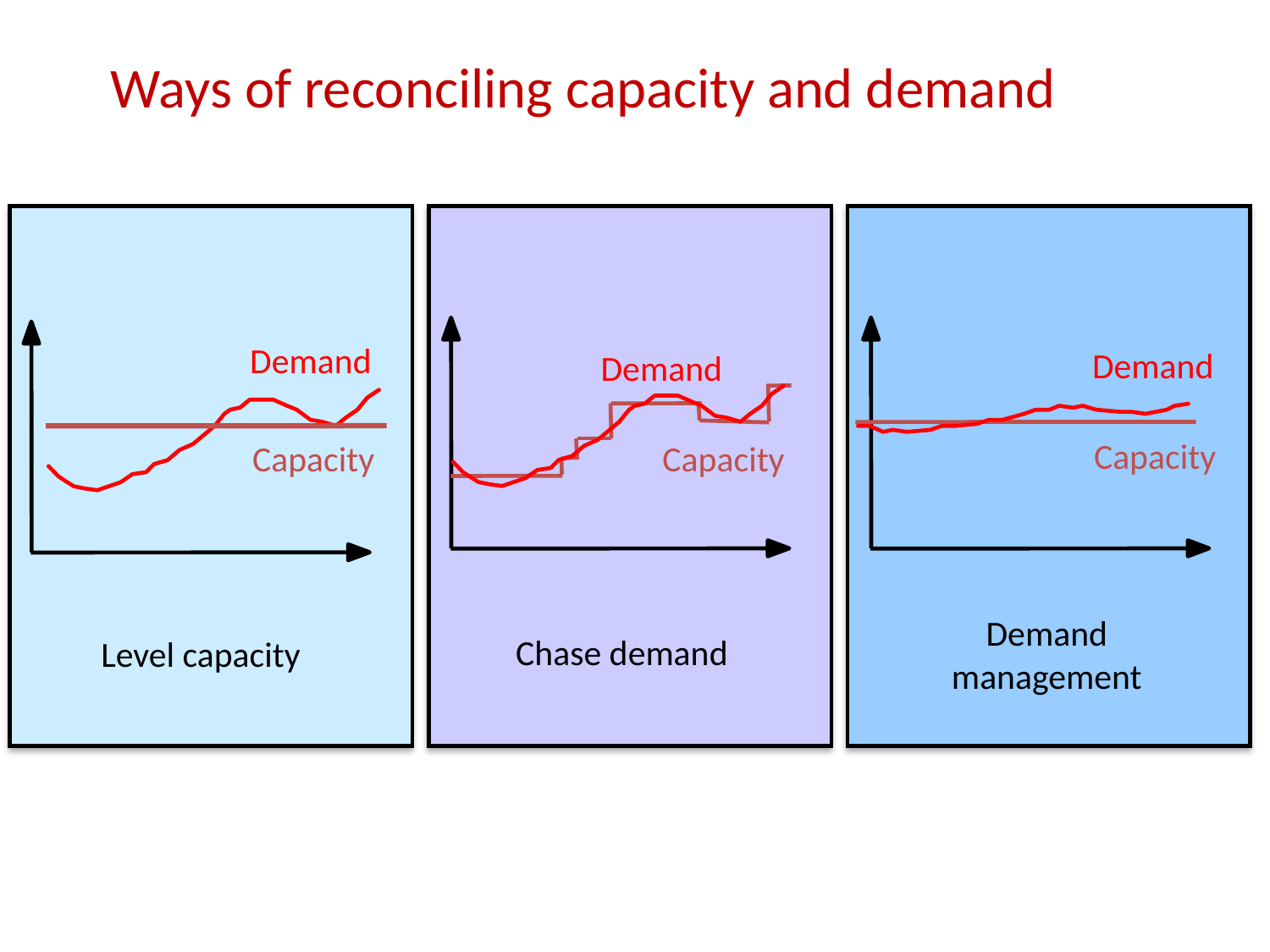

Ways of reconciling capacity and demand

Level capacity

Chase demand

Demand management
Demand

Demand

Demand

Capacity

Capacity

Capacity